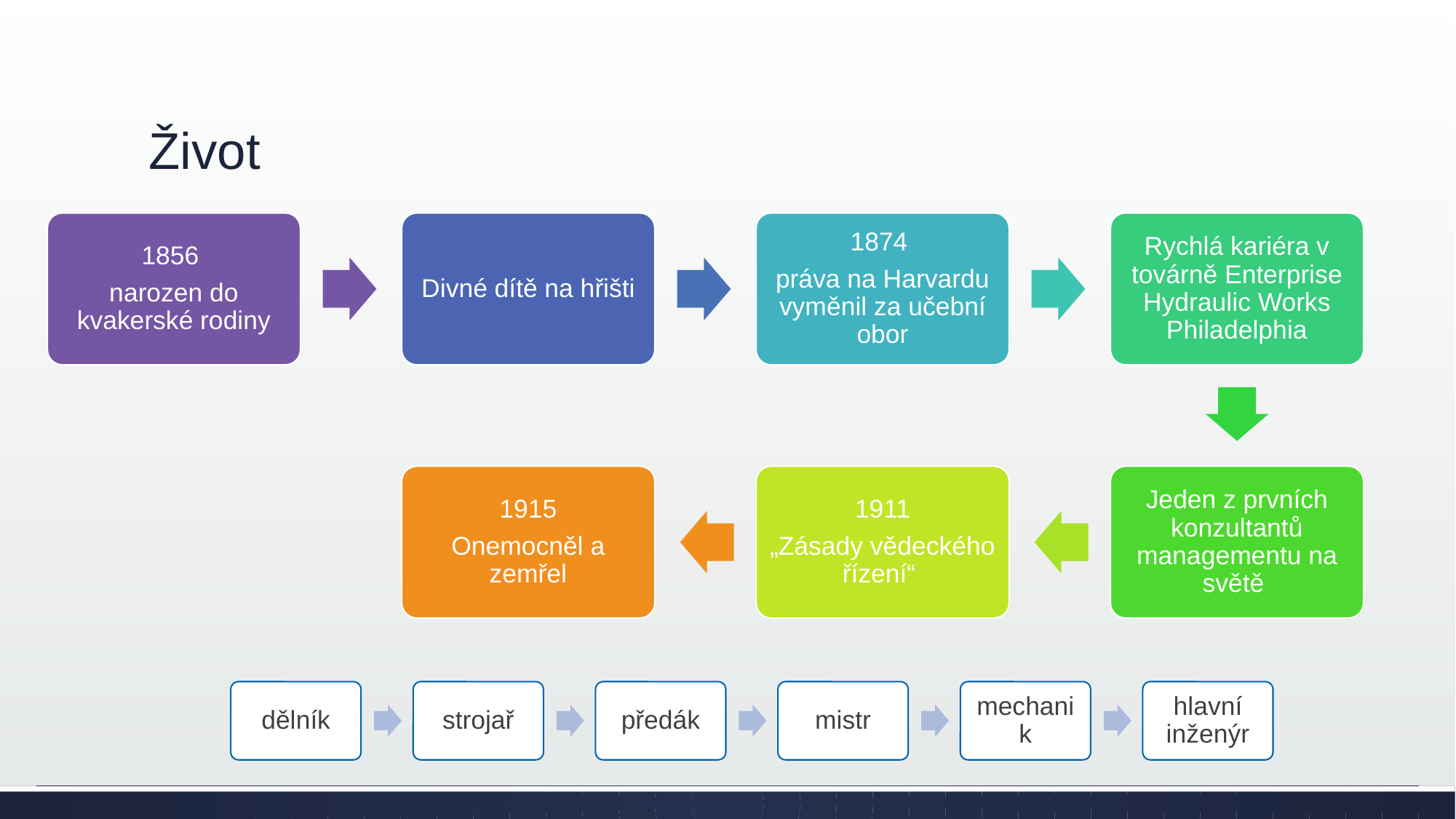

# Život
1856
narozen do kvakerské rodiny

Divné dítě na hřišti

1874
práva na Harvardu vyměnil za učební obor

Rychlá kariéra v továrně Enterprise Hydraulic Works Philadelphia

Jeden z prvních konzultantů managementu na světě

1911
„Zásady vědeckého řízení“

1915
Onemocněl a zemřel
dělník

strojař

předák

mistr

mechanik

hlavní inženýr